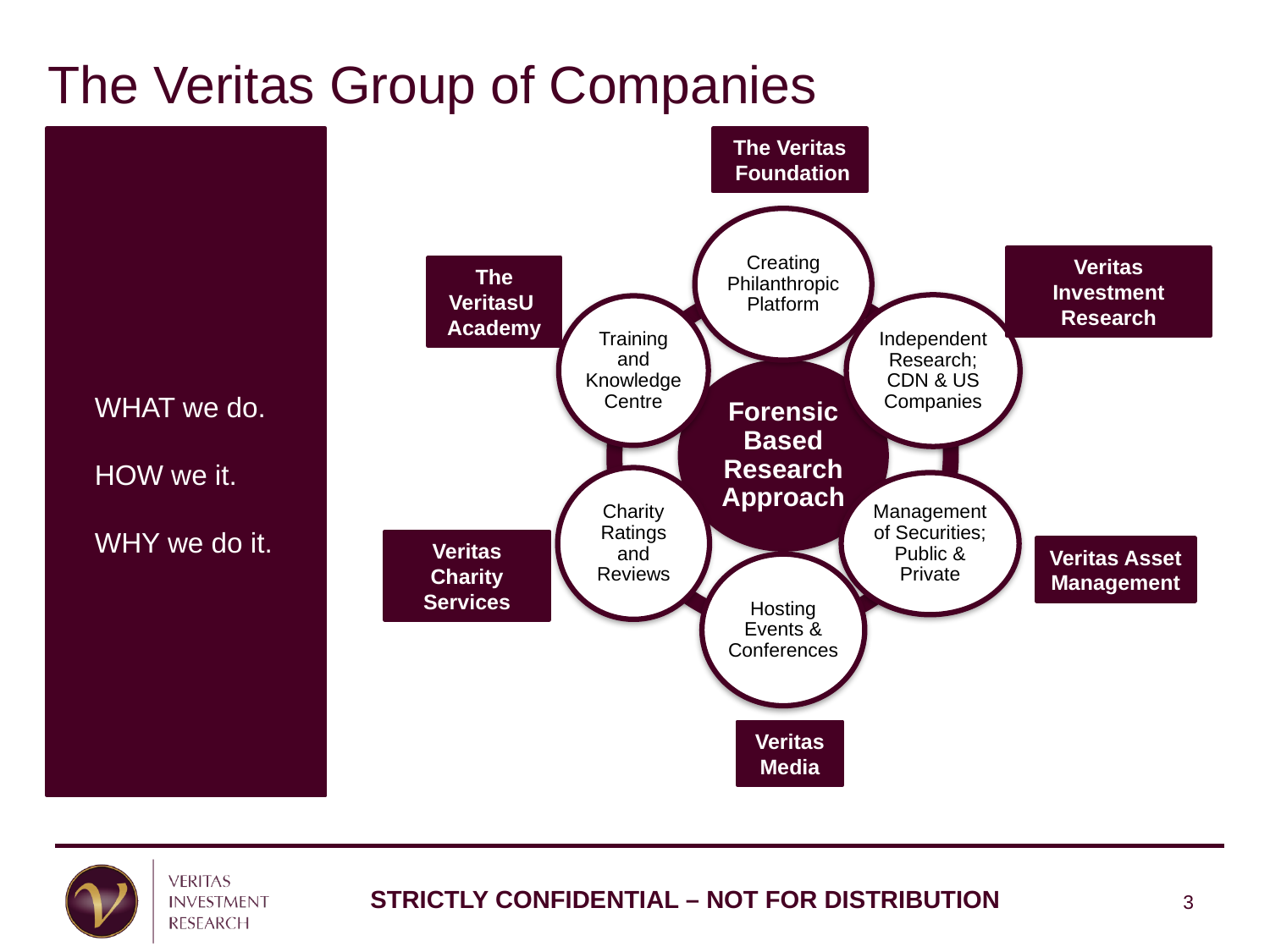

The Veritas Group of Companies

The Veritas
 Foundation
Forensic Based Research Approach
Creating Philanthropic Platform
Independent Research; CDN & US Companies
Management of Securities; Public & Private
Hosting Events & Conferences
Charity Ratings and Reviews
Training and Knowledge Centre
Veritas Investment Research
The VeritasU
Academy
WHAT we do.

HOW we it.

WHY we do it.
Veritas Charity Services
Veritas Asset Management
Veritas
Media
3
STRICTLY CONFIDENTIAL – NOT FOR DISTRIBUTION